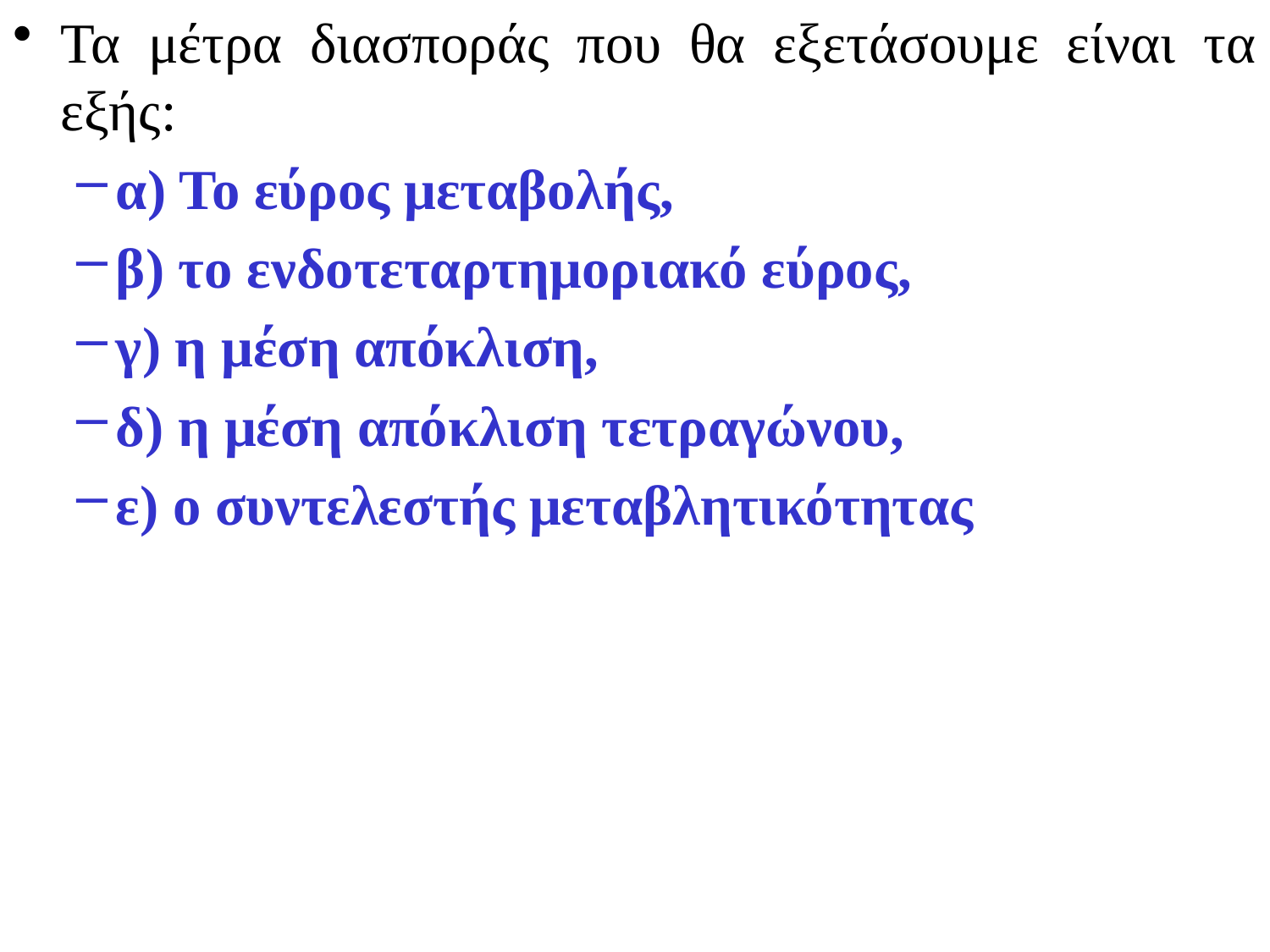

# Τα μέτρα διασποράς που θα εξετάσουμε είναι τα εξής:
α) Το εύρος μεταβολής,
β) το ενδοτεταρτημοριακό εύρος,
γ) η μέση απόκλιση,
δ) η μέση απόκλιση τετραγώνου,
ε) ο συντελεστής μεταβλητικότητας